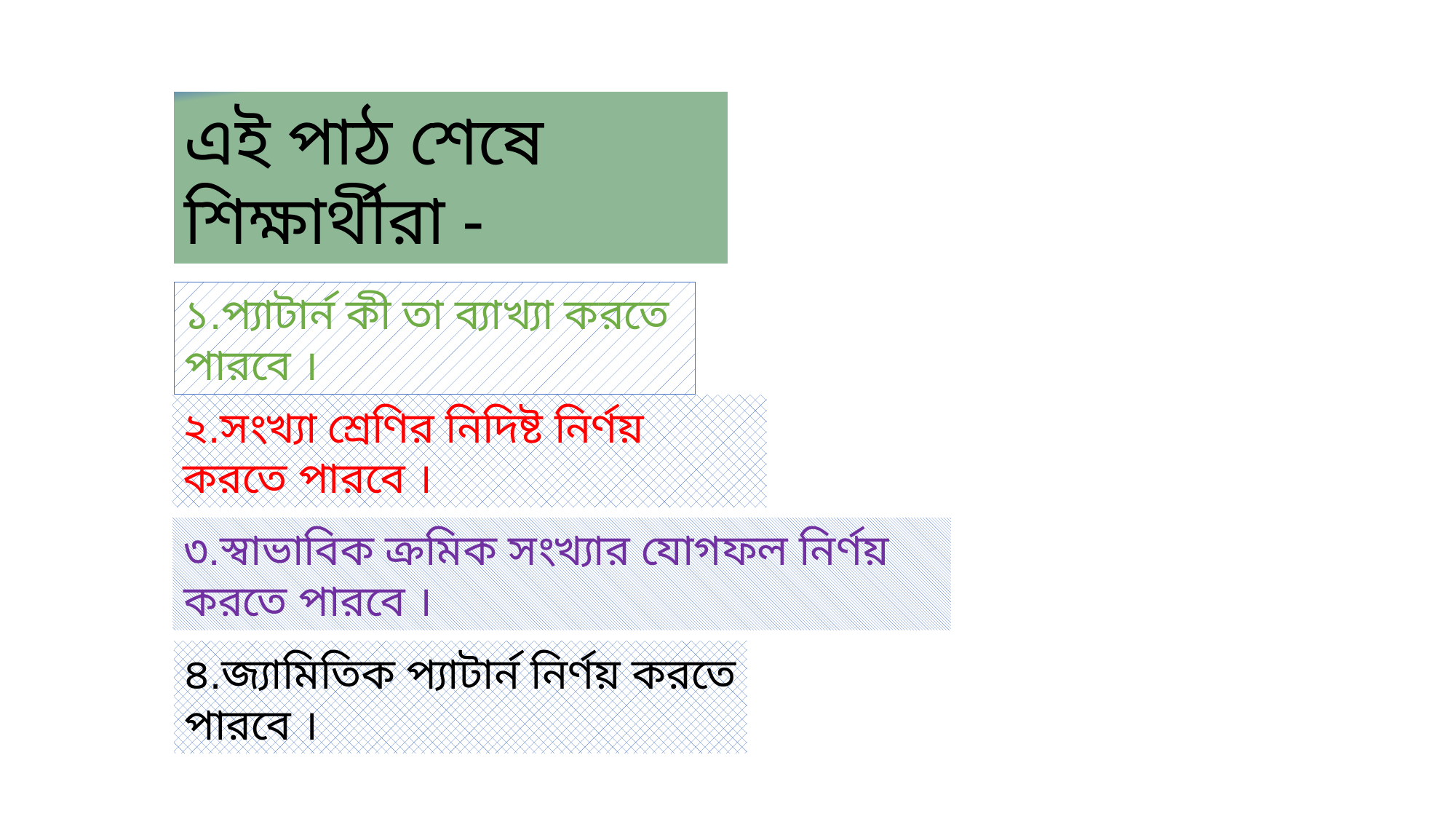

এই পাঠ শেষে শিক্ষার্থীরা -
১.প্যাটার্ন কী তা ব্যাখ্যা করতে পারবে ।
২.সংখ্যা শ্রেণির নিদিষ্ট নির্ণয় করতে পারবে ।
৩.স্বাভাবিক ক্রমিক সংখ্যার যোগফল নির্ণয় করতে পারবে ।
৪.জ্যামিতিক প্যাটার্ন নির্ণয় করতে পারবে ।